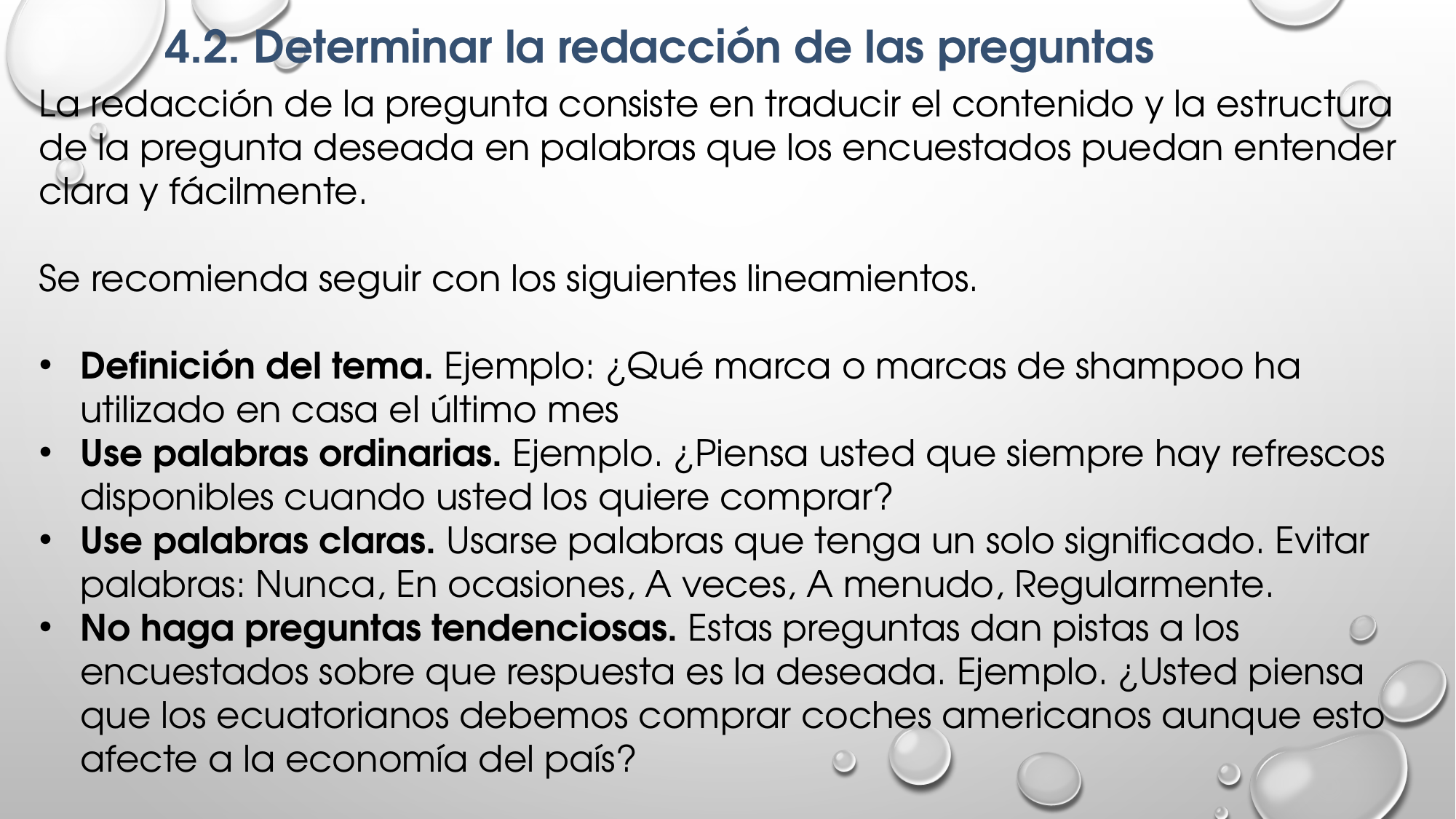

# 4.2. Determinar la redacción de las preguntas
La redacción de la pregunta consiste en traducir el contenido y la estructura de la pregunta deseada en palabras que los encuestados puedan entender clara y fácilmente.

Se recomienda seguir con los siguientes lineamientos.

Definición del tema. Ejemplo: ¿Qué marca o marcas de shampoo ha utilizado en casa el último mes
Use palabras ordinarias. Ejemplo. ¿Piensa usted que siempre hay refrescos disponibles cuando usted los quiere comprar?
Use palabras claras. Usarse palabras que tenga un solo significado. Evitar palabras: Nunca, En ocasiones, A veces, A menudo, Regularmente.
No haga preguntas tendenciosas. Estas preguntas dan pistas a los encuestados sobre que respuesta es la deseada. Ejemplo. ¿Usted piensa que los ecuatorianos debemos comprar coches americanos aunque esto afecte a la economía del país?